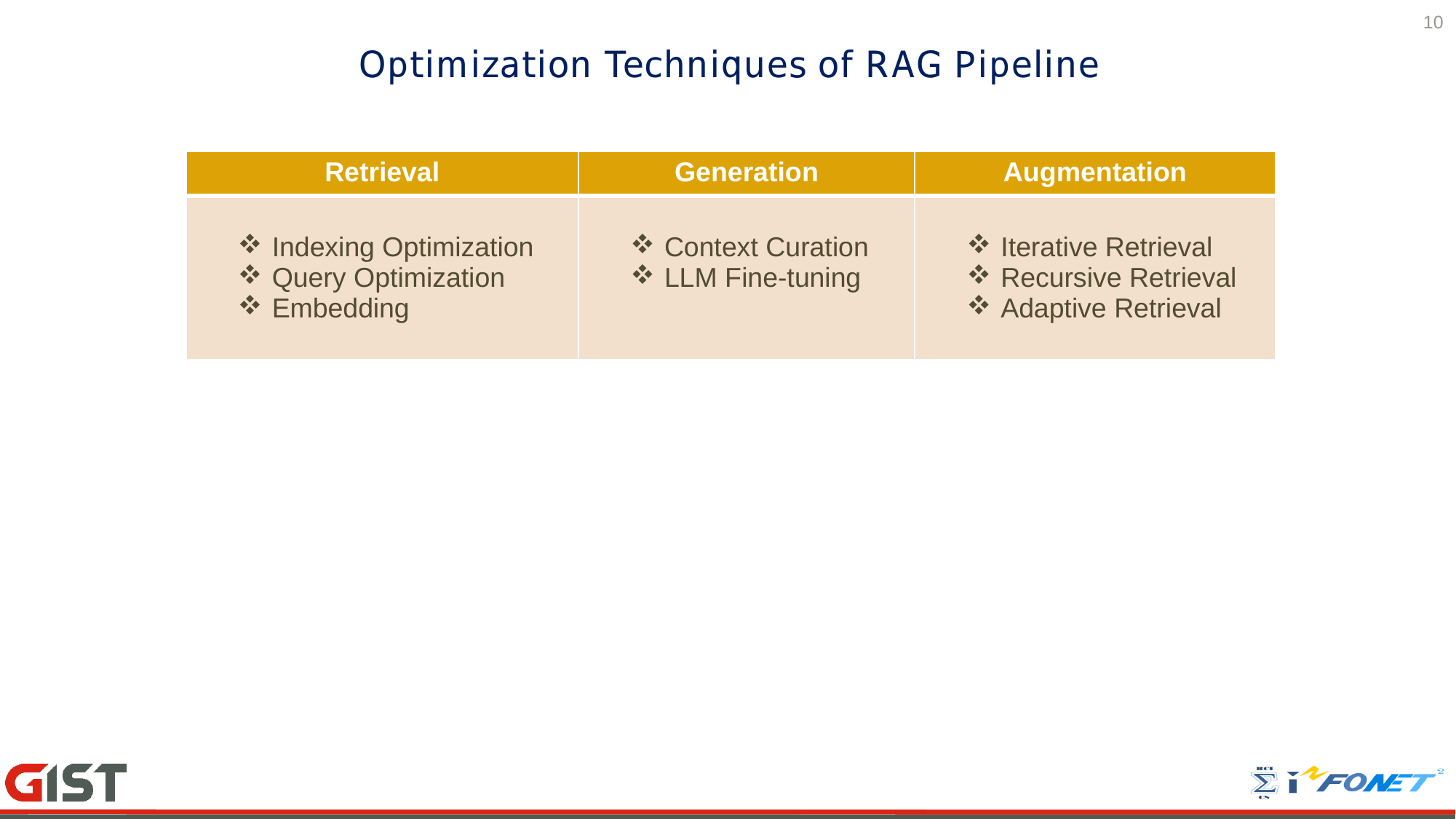

10
# Optimization Techniques of RAG Pipeline
| Retrieval | Generation | Augmentation |
| --- | --- | --- |
| Indexing Optimization Query Optimization Embedding | Context Curation LLM Fine-tuning | Iterative Retrieval Recursive Retrieval Adaptive Retrieval |